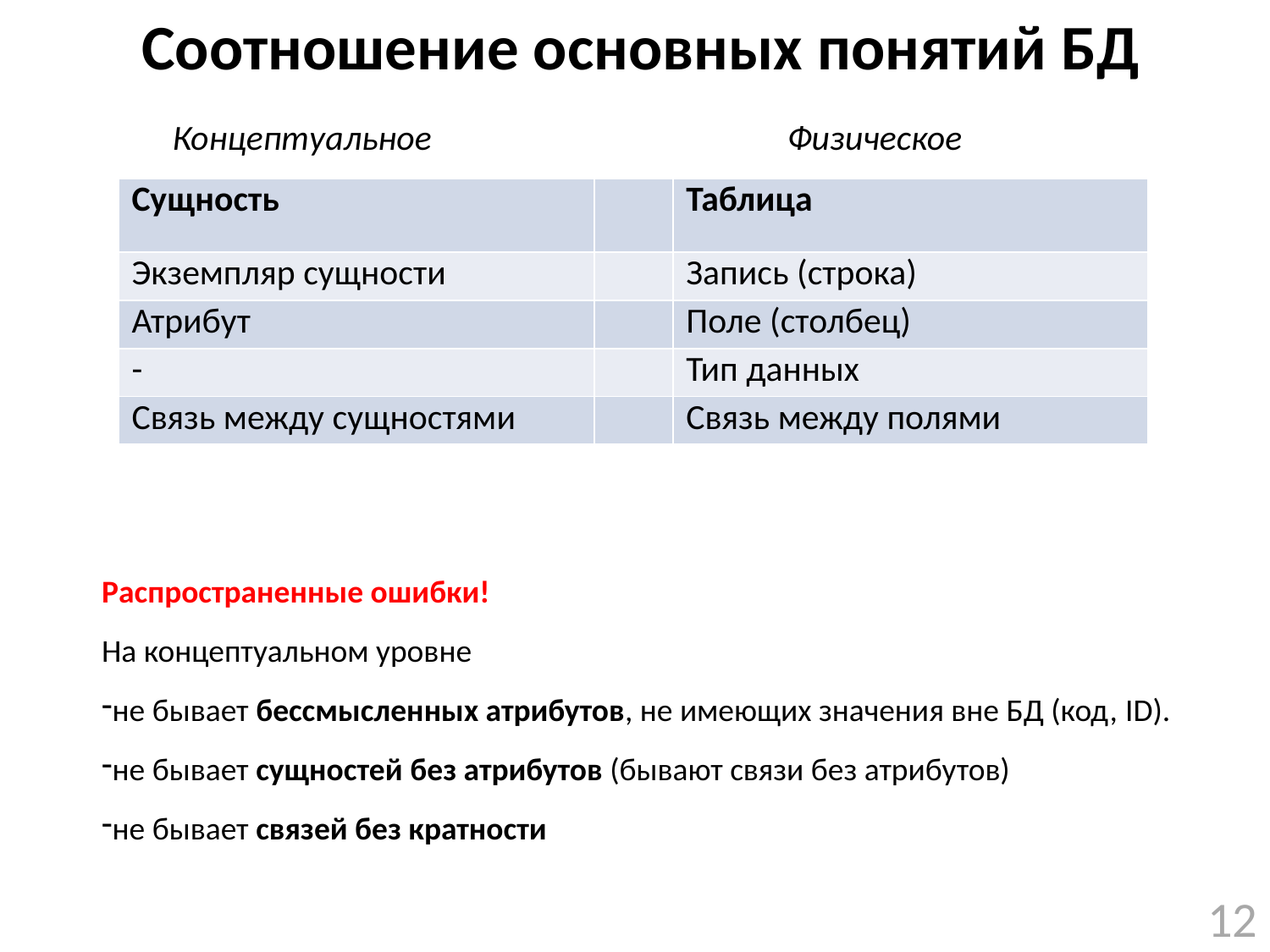

# Соотношение основных понятий БД
Концептуальное
Физическое
| Сущность |  | Таблица |
| --- | --- | --- |
| Экземпляр сущности |  | Запись (строка) |
| Атрибут |  | Поле (столбец) |
| - |  | Тип данных |
| Связь между сущностями |  | Связь между полями |
Распространенные ошибки!
На концептуальном уровне
не бывает бессмысленных атрибутов, не имеющих значения вне БД (код, ID).
не бывает сущностей без атрибутов (бывают связи без атрибутов)
не бывает связей без кратности
12